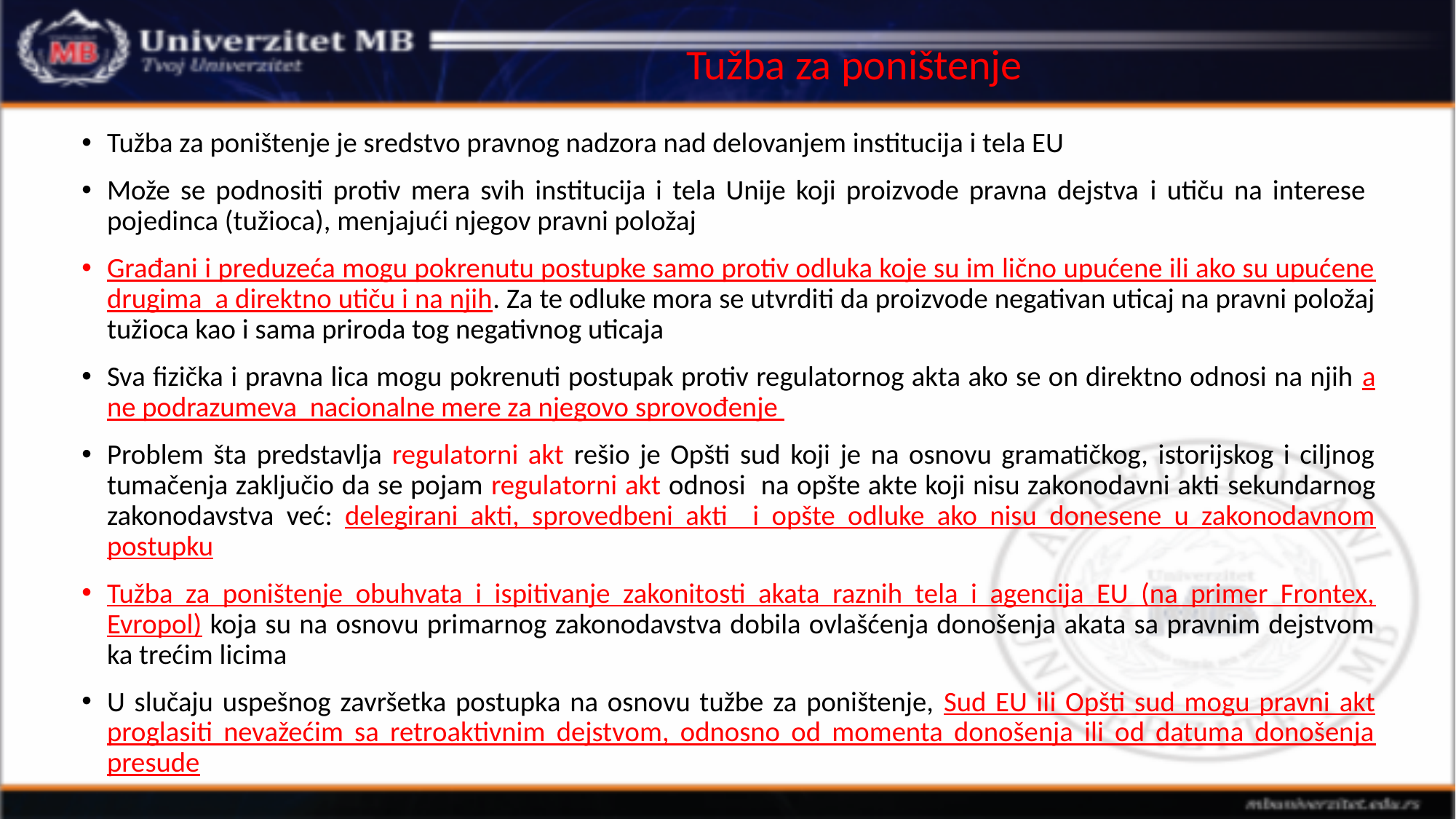

# Tužba za poništenje
Tužba za poništenje je sredstvo pravnog nadzora nad delovanjem institucija i tela EU
Može se podnositi protiv mera svih institucija i tela Unije koji proizvode pravna dejstva i utiču na interese  pojedinca (tužioca), menjajući njegov pravni položaj
Građani i preduzeća mogu pokrenutu postupke samo protiv odluka koje su im lično upućene ili ako su upućene drugima  a direktno utiču i na njih. Za te odluke mora se utvrditi da proizvode negativan uticaj na pravni položaj tužioca kao i sama priroda tog negativnog uticaja
Sva fizička i pravna lica mogu pokrenuti postupak protiv regulatornog akta ako se on direktno odnosi na njih a ne podrazumeva  nacionalne mere za njegovo sprovođenje
Problem šta predstavlja regulatorni akt rešio je Opšti sud koji je na osnovu gramatičkog, istorijskog i ciljnog tumačenja zaključio da se pojam regulatorni akt odnosi  na opšte akte koji nisu zakonodavni akti sekundarnog zakonodavstva već: delegirani akti, sprovedbeni akti  i opšte odluke ako nisu donesene u zakonodavnom postupku
Tužba za poništenje obuhvata i ispitivanje zakonitosti akata raznih tela i agencija EU (na primer Frontex, Evropol) koja su na osnovu primarnog zakonodavstva dobila ovlašćenja donošenja akata sa pravnim dejstvom ka trećim licima
U slučaju uspešnog završetka postupka na osnovu tužbe za poništenje, Sud EU ili Opšti sud mogu pravni akt proglasiti nevažećim sa retroaktivnim dejstvom, odnosno od momenta donošenja ili od datuma donošenja presude